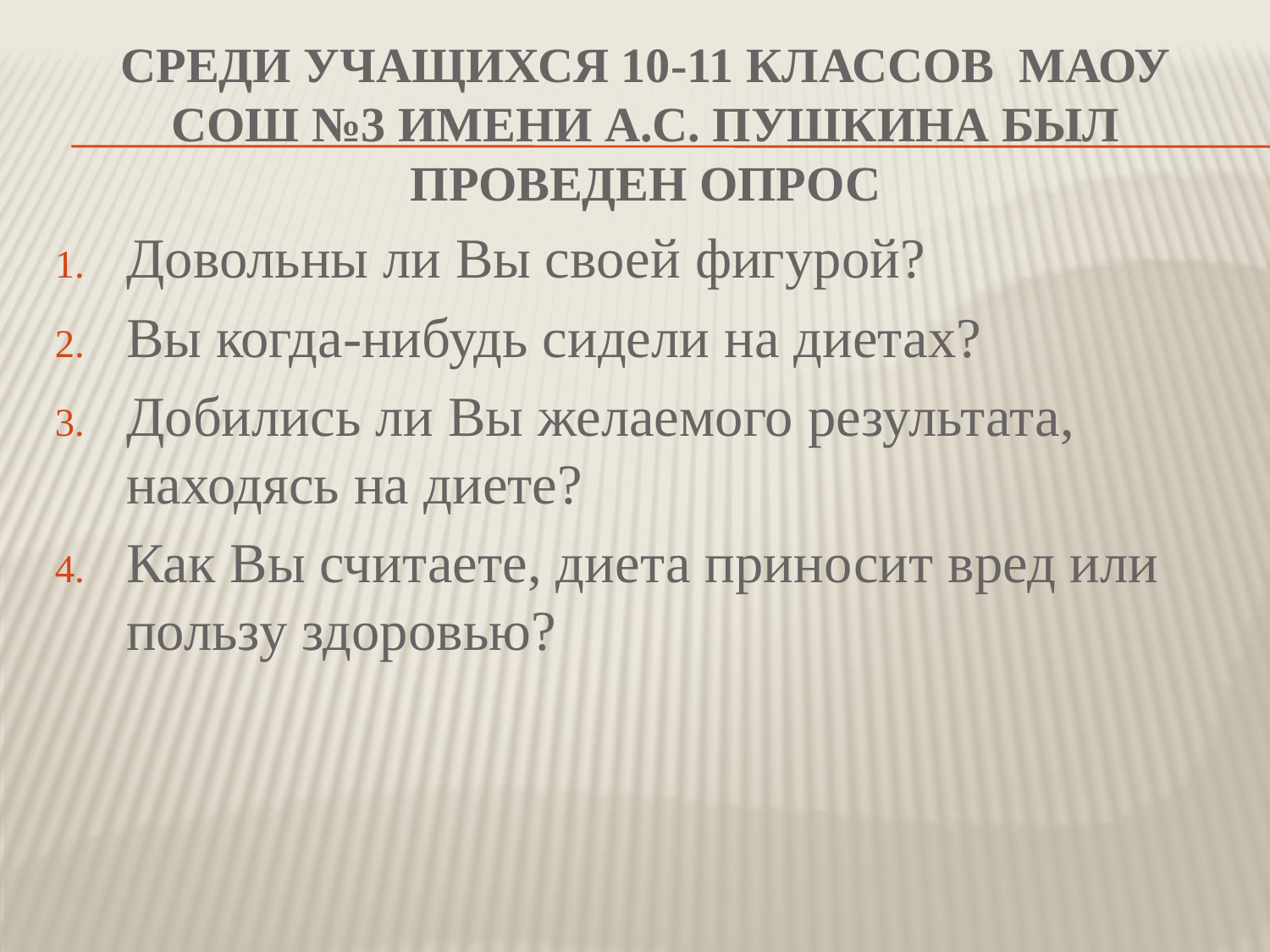

# Среди учащихся 10-11 классов  Маоу сош №3 имени а.с. Пушкина был проведен опрос
Довольны ли Вы своей фигурой?
Вы когда-нибудь сидели на диетах?
Добились ли Вы желаемого результата, находясь на диете?
Как Вы считаете, диета приносит вред или пользу здоровью?